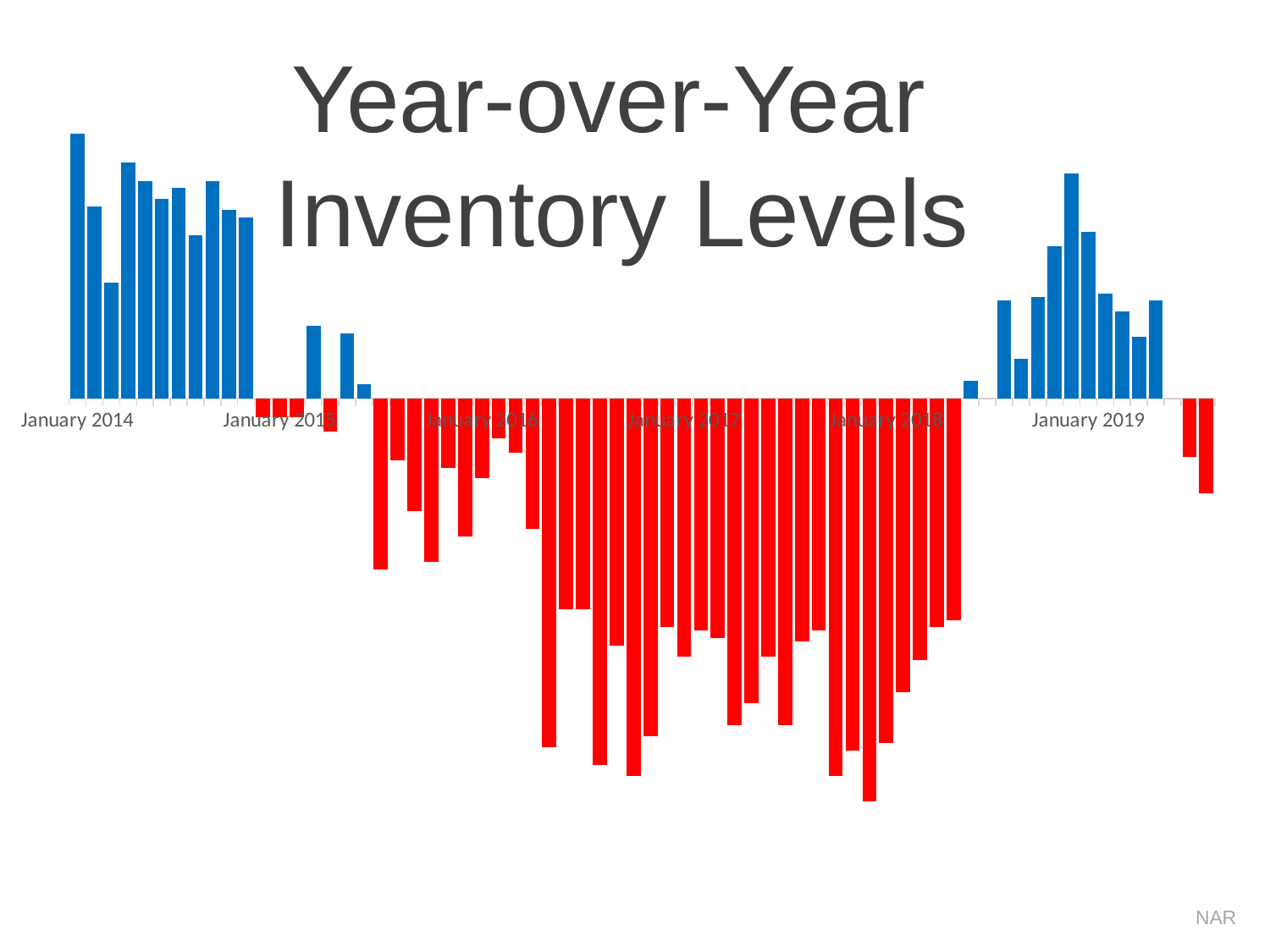

Year-over-Year
Inventory Levels

### Chart

| Category | % |
|---|---|
| January 2014 | 0.073 |
|  | 0.053 |
|  | 0.032 |
|  | 0.065 |
|  | 0.06 |
|  | 0.055 |
|  | 0.058 |
|  | 0.045 |
|  | 0.06 |
|  | 0.052 |
|  | 0.05 |
|  | -0.005 |
| January 2015 | -0.005 |
|  | -0.005 |
|  | 0.02 |
|  | -0.009 |
|  | 0.018 |
|  | 0.004 |
|  | -0.047 |
|  | -0.017 |
|  | -0.031 |
|  | -0.045 |
|  | -0.019 |
|  | -0.038 |
| January 2016 | -0.022 |
|  | -0.011 |
|  | -0.015 |
|  | -0.036 |
|  | -0.096 |
|  | -0.058 |
|  | -0.058 |
|  | -0.101 |
|  | -0.068 |
|  | -0.104 |
|  | -0.093 |
|  | -0.063 |
| January 2017 | -0.071 |
|  | -0.064 |
|  | -0.066 |
|  | -0.09 |
|  | -0.084 |
|  | -0.071 |
|  | -0.09 |
|  | -0.067 |
|  | -0.064 |
|  | -0.104 |
|  | -0.097 |
|  | -0.111 |
| January 2018 | -0.095 |
|  | -0.081 |
|  | -0.072 |
|  | -0.063 |
|  | -0.061 |
|  | 0.005 |
|  | 0.0 |
|  | 0.027 |
|  | 0.011 |
|  | 0.028 |
|  | 0.042 |
|  | 0.062 |
| January 2019 | 0.046 |
NAR